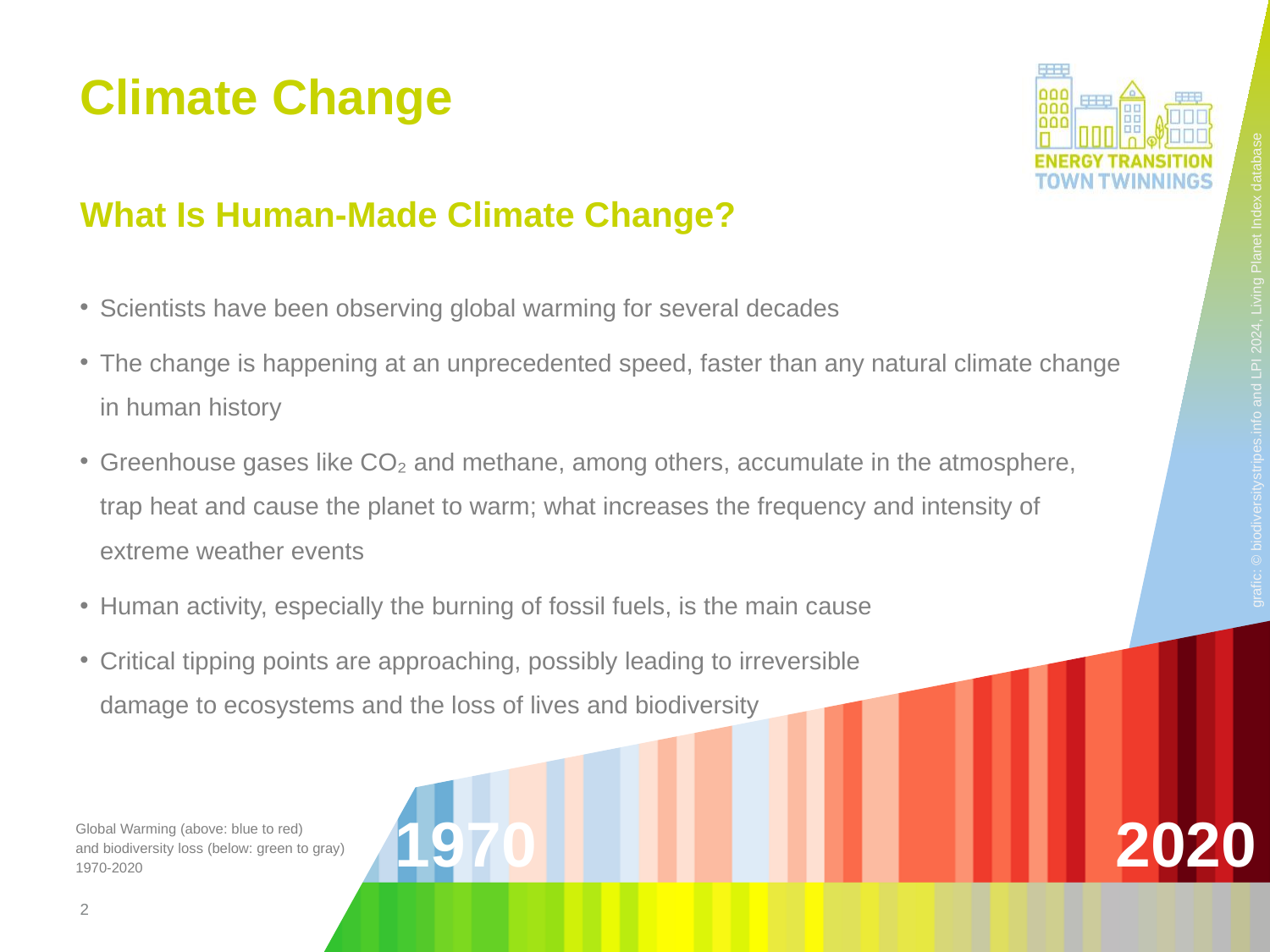

# Climate Change
What Is Human-Made Climate Change?
Scientists have been observing global warming for several decades
The change is happening at an unprecedented speed, faster than any natural climate change in human history
Greenhouse gases like CO₂ and methane, among others, accumulate in the atmosphere,
trap heat and cause the planet to warm; what increases the frequency and intensity of extreme weather events
Human activity, especially the burning of fossil fuels, is the main cause
Critical tipping points are approaching, possibly leading to irreversible
damage to ecosystems and the loss of lives and biodiversity

grafic: © biodiversitystripes.info and LPI 2024, Living Planet Index database

1970                                 2020
Global Warming (above: blue to red)
and biodiversity loss (below: green to gray)
1970-2020